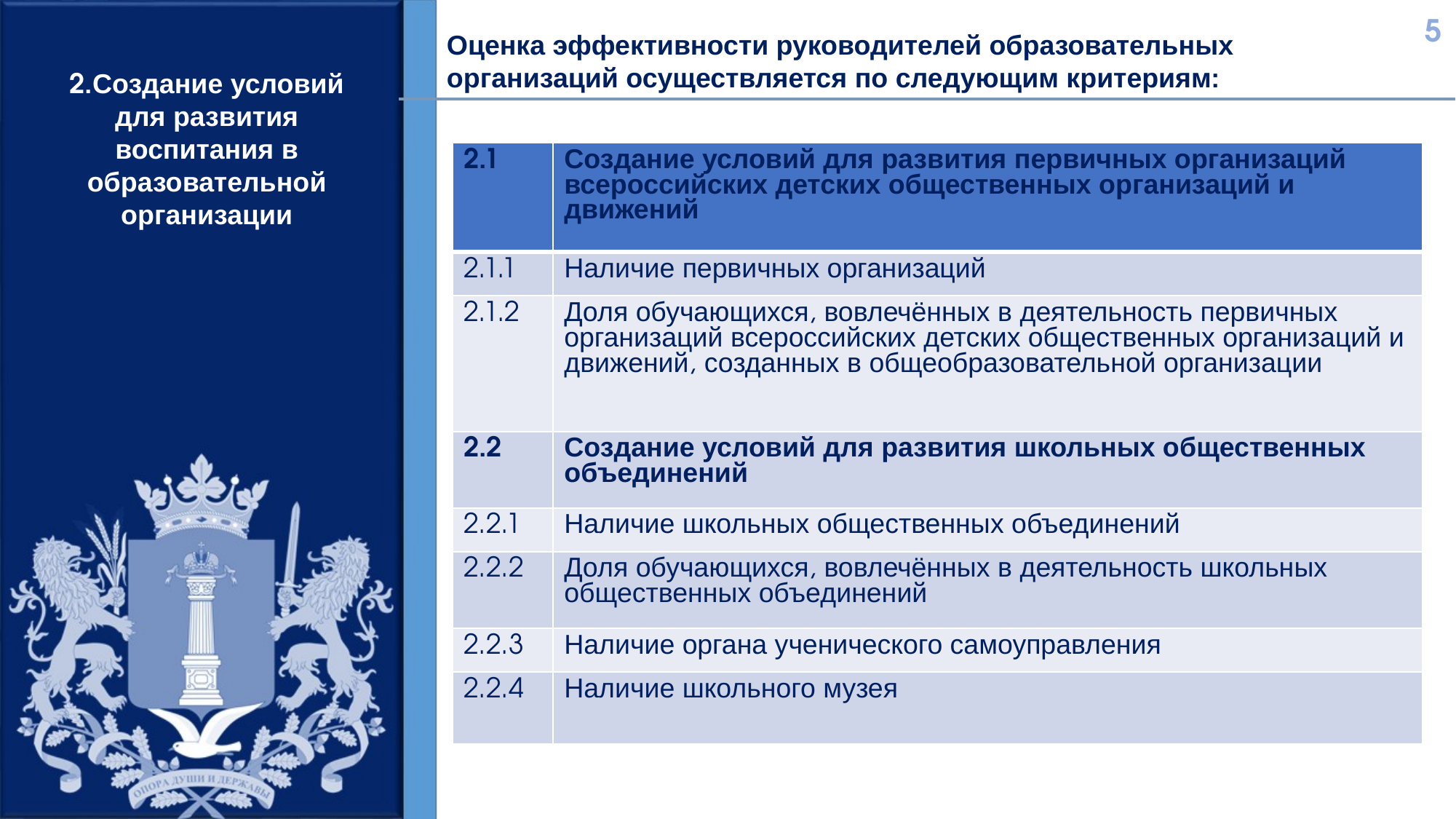

5
Оценка эффективности руководителей образовательных организаций осуществляется по следующим критериям:
2.Создание условий для развития воспитания в образовательной организации

| 2.1 | Создание условий для развития первичных организаций всероссийских детских общественных организаций и движений |
| --- | --- |
| 2.1.1 | Наличие первичных организаций |
| 2.1.2 | Доля обучающихся, вовлечённых в деятельность первичных организаций всероссийских детских общественных организаций и движений, созданных в общеобразовательной организации |
| 2.2 | Создание условий для развития школьных общественных объединений |
| 2.2.1 | Наличие школьных общественных объединений |
| 2.2.2 | Доля обучающихся, вовлечённых в деятельность школьных общественных объединений |
| 2.2.3 | Наличие органа ученического самоуправления |
| 2.2.4 | Наличие школьного музея |

[unsupported chart]